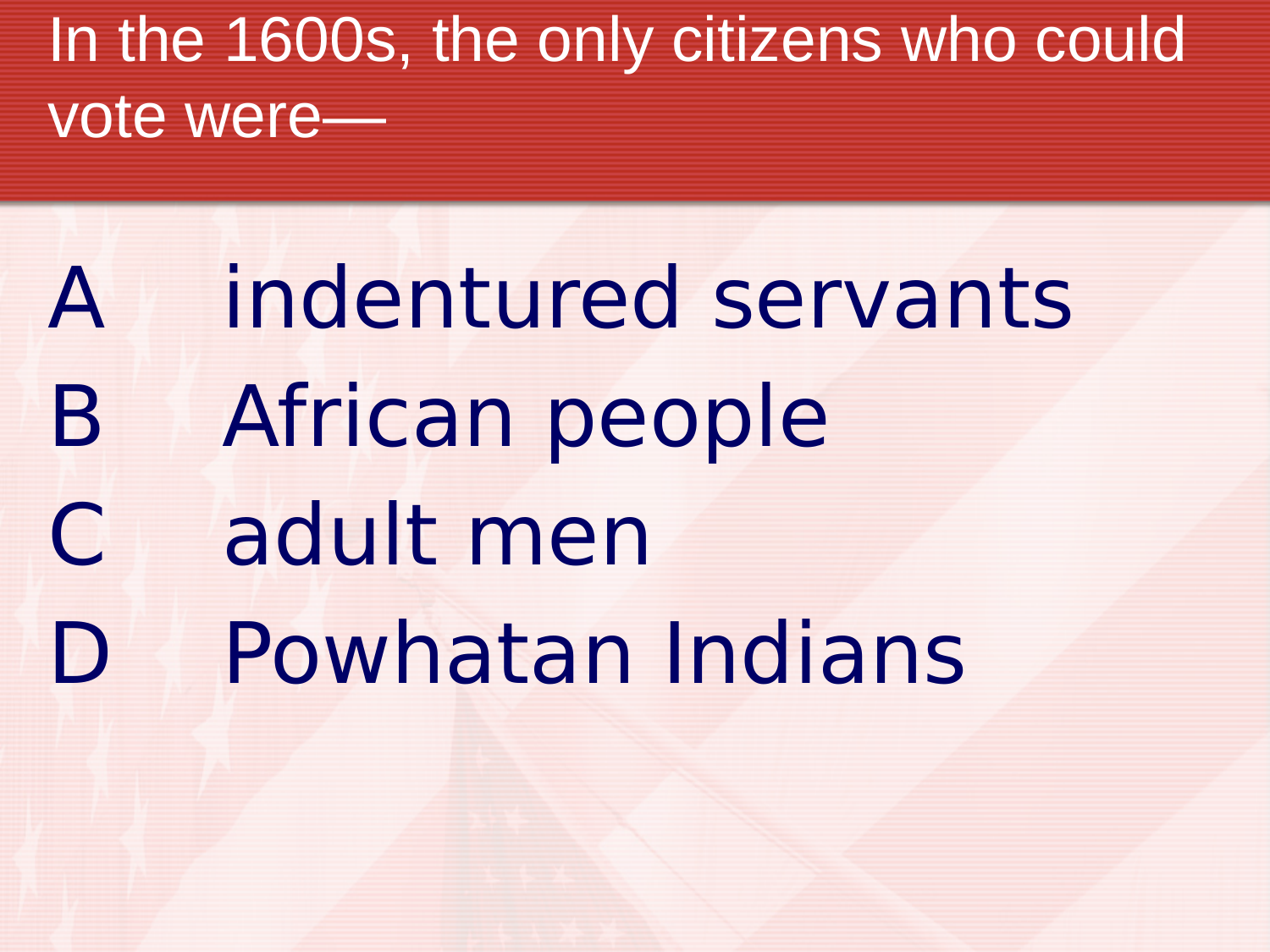

# In the 1600s, the only citizens who could vote were—
A 	indentured servants
B	African people
C	adult men
D	Powhatan Indians